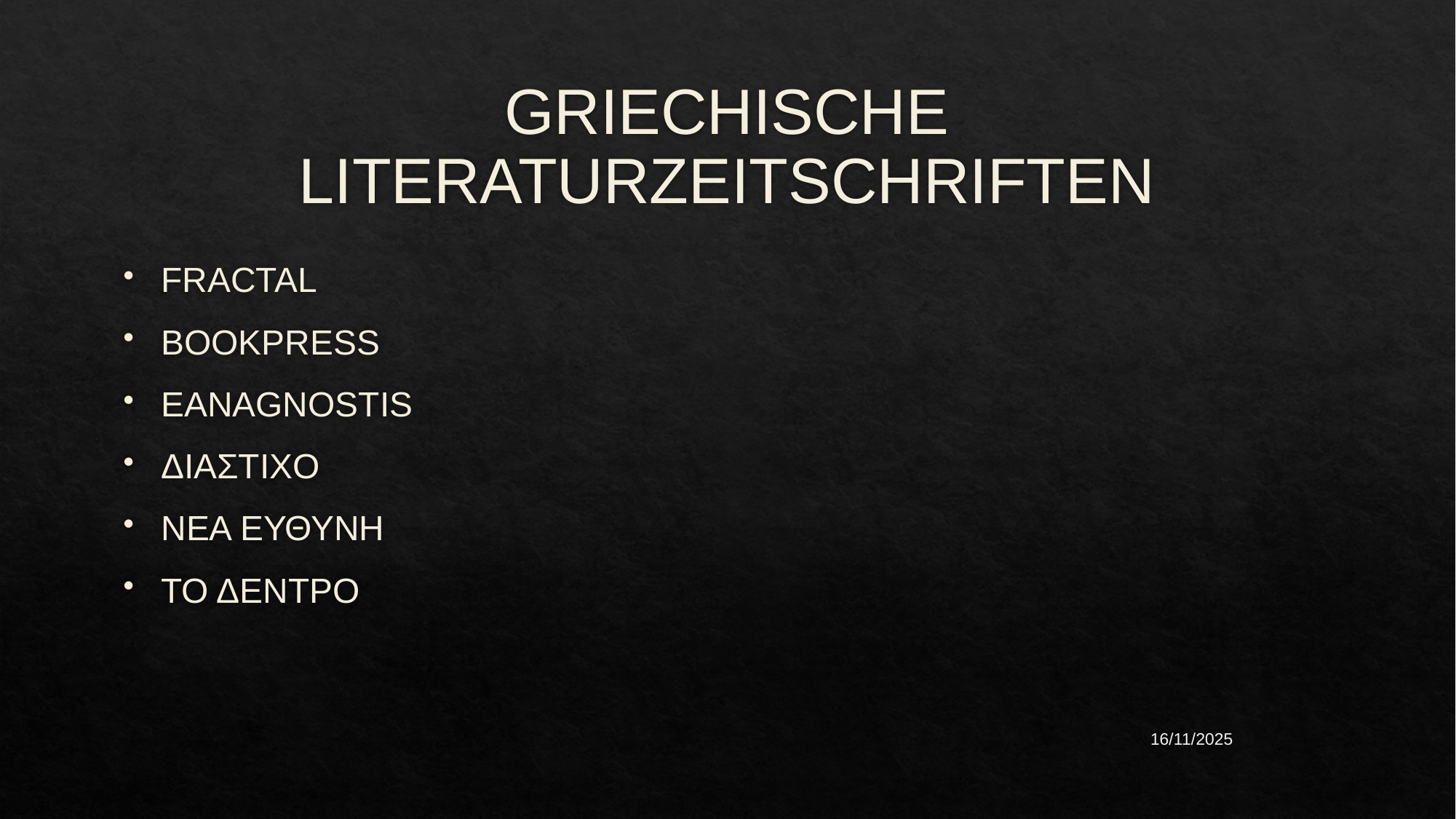

# GRIECHISCHE LITERATURZEITSCHRIFTEN
FRACTAL
BOOKPRESS
EANAGNOSTIS
ΔΙΑΣΤΙΧΟ
ΝΕΑ ΕΥΘΥΝΗ
ΤΟ ΔΕΝΤΡΟ
16/11/2025